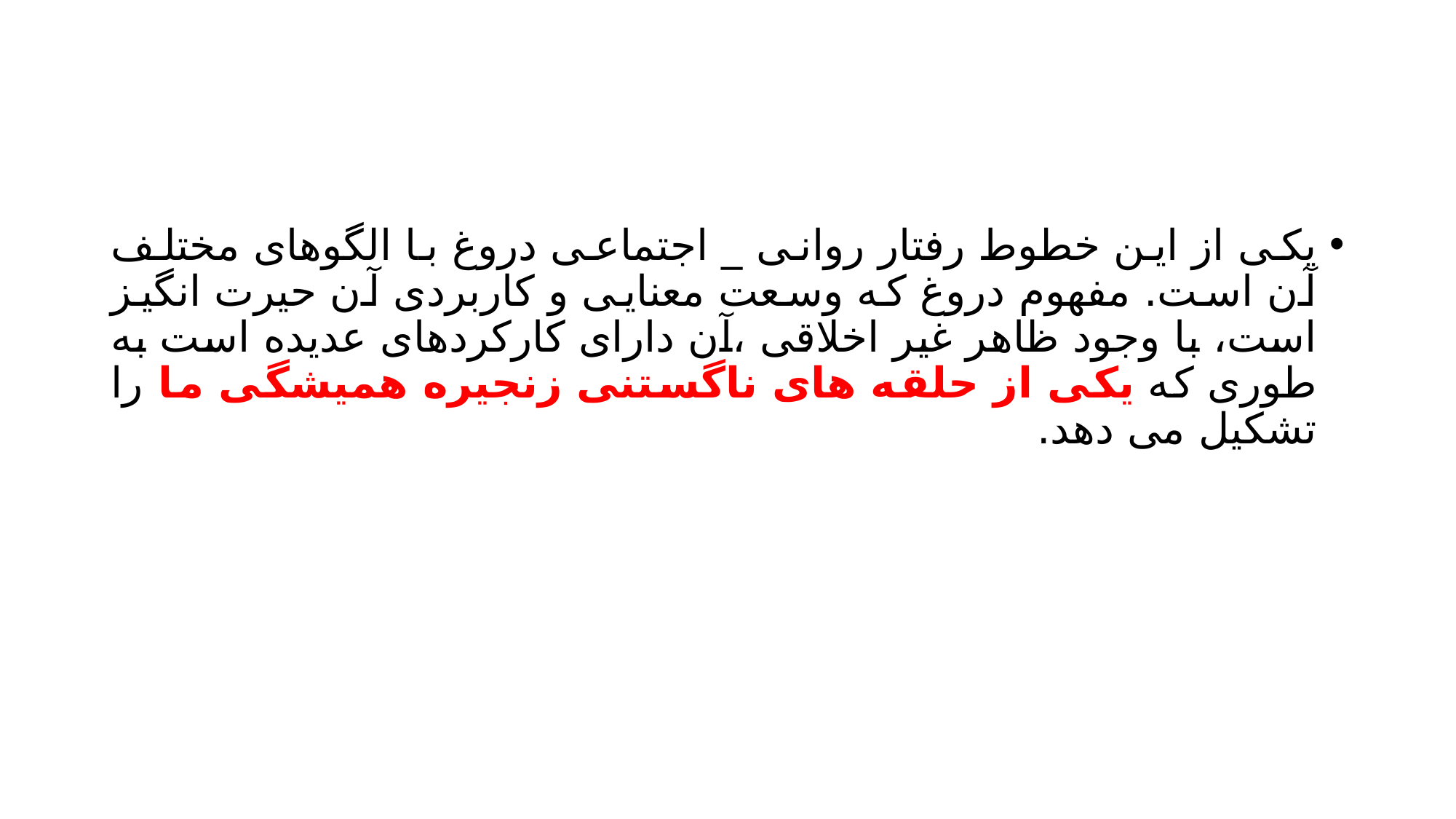

#
یکی از این خطوط رفتار روانی _ اجتماعی دروغ با الگوهای مختلف آن است. مفهوم دروغ که وسعت معنایی و کاربردی آن حیرت انگیز است، با وجود ظاهر غیر اخلاقی ،آن دارای کارکردهای عدیده است به طوری که یکی از حلقه های ناگستنی زنجیره همیشگی ما را تشکیل می دهد.